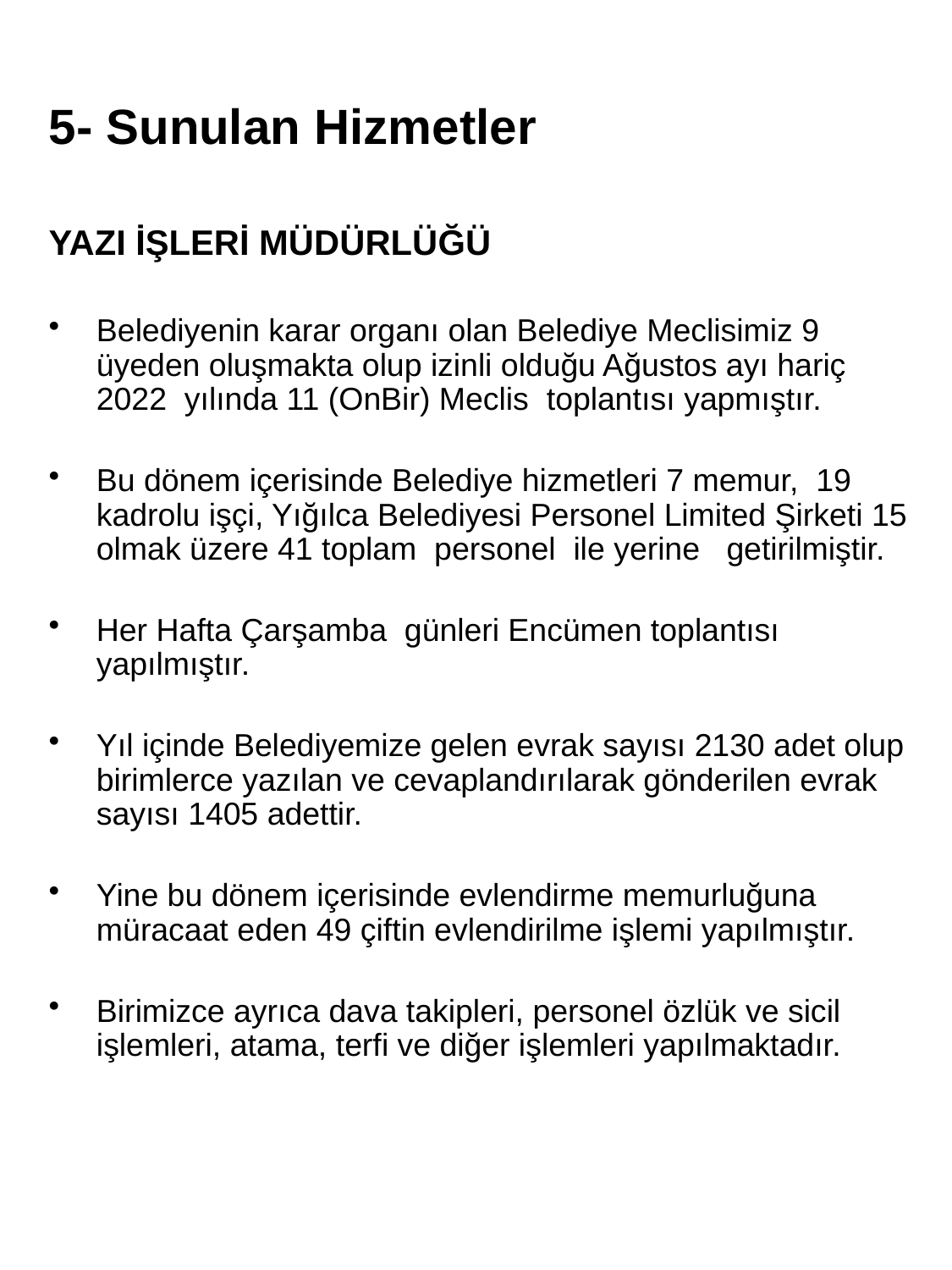

5- Sunulan Hizmetler

YAZI İŞLERİ MÜDÜRLÜĞÜ

Belediyenin karar organı olan Belediye Meclisimiz 9 üyeden oluşmakta olup izinli olduğu Ağustos ayı hariç  2022  yılında 11 (OnBir) Meclis  toplantısı yapmıştır.

Bu dönem içerisinde Belediye hizmetleri 7 memur,  19 kadrolu işçi, Yığılca Belediyesi Personel Limited Şirketi 15 olmak üzere 41 toplam  personel  ile yerine   getirilmiştir.

Her Hafta Çarşamba  günleri Encümen toplantısı yapılmıştır.

Yıl içinde Belediyemize gelen evrak sayısı 2130 adet olup birimlerce yazılan ve cevaplandırılarak gönderilen evrak sayısı 1405 adettir.

Yine bu dönem içerisinde evlendirme memurluğuna müracaat eden 49 çiftin evlendirilme işlemi yapılmıştır.

Birimizce ayrıca dava takipleri, personel özlük ve sicil işlemleri, atama, terfi ve diğer işlemleri yapılmaktadır.